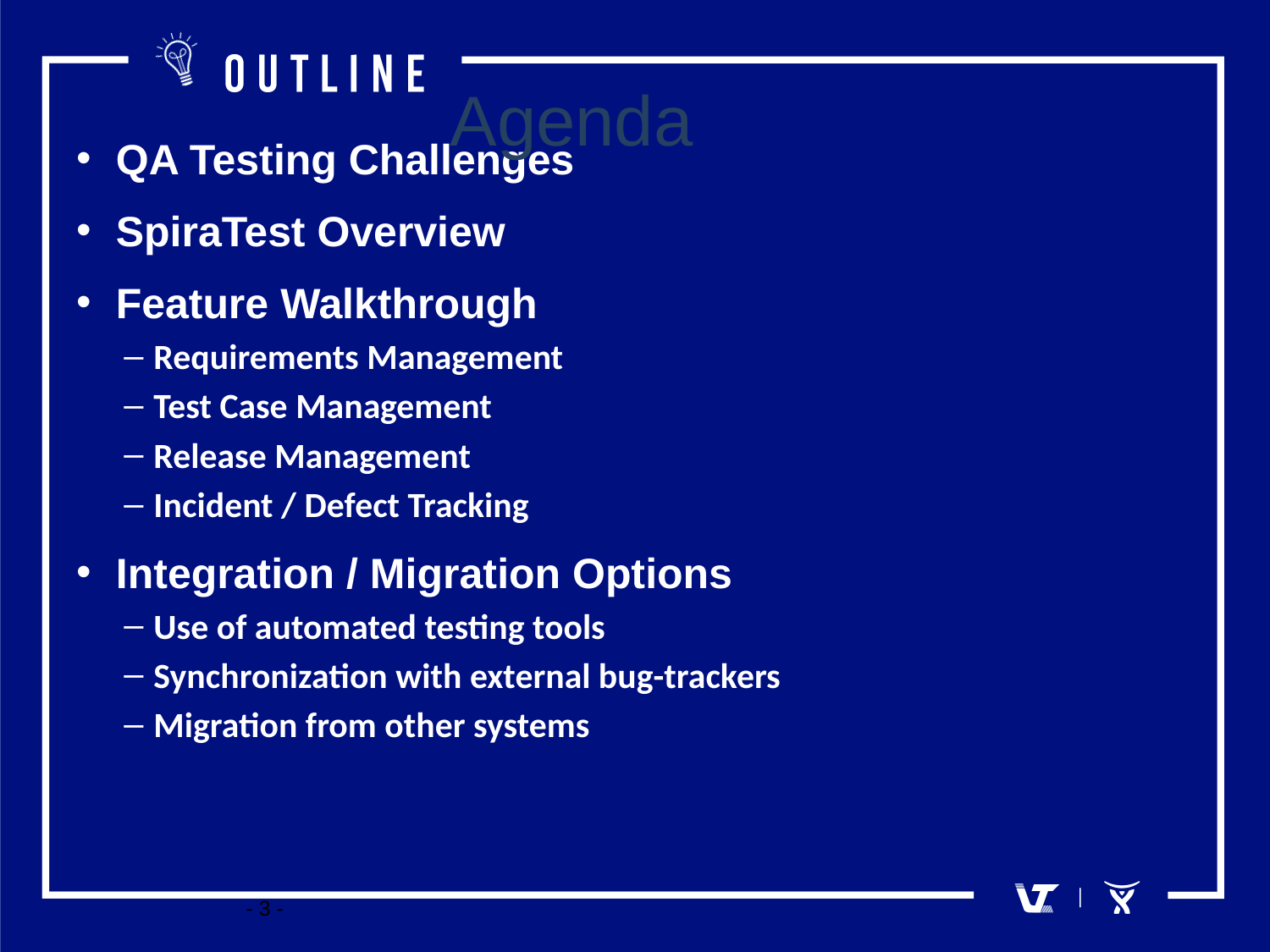

Agenda
QA Testing Challenges
SpiraTest Overview
Feature Walkthrough
Requirements Management
Test Case Management
Release Management
Incident / Defect Tracking
Integration / Migration Options
Use of automated testing tools
Synchronization with external bug-trackers
Migration from other systems
- 3 -